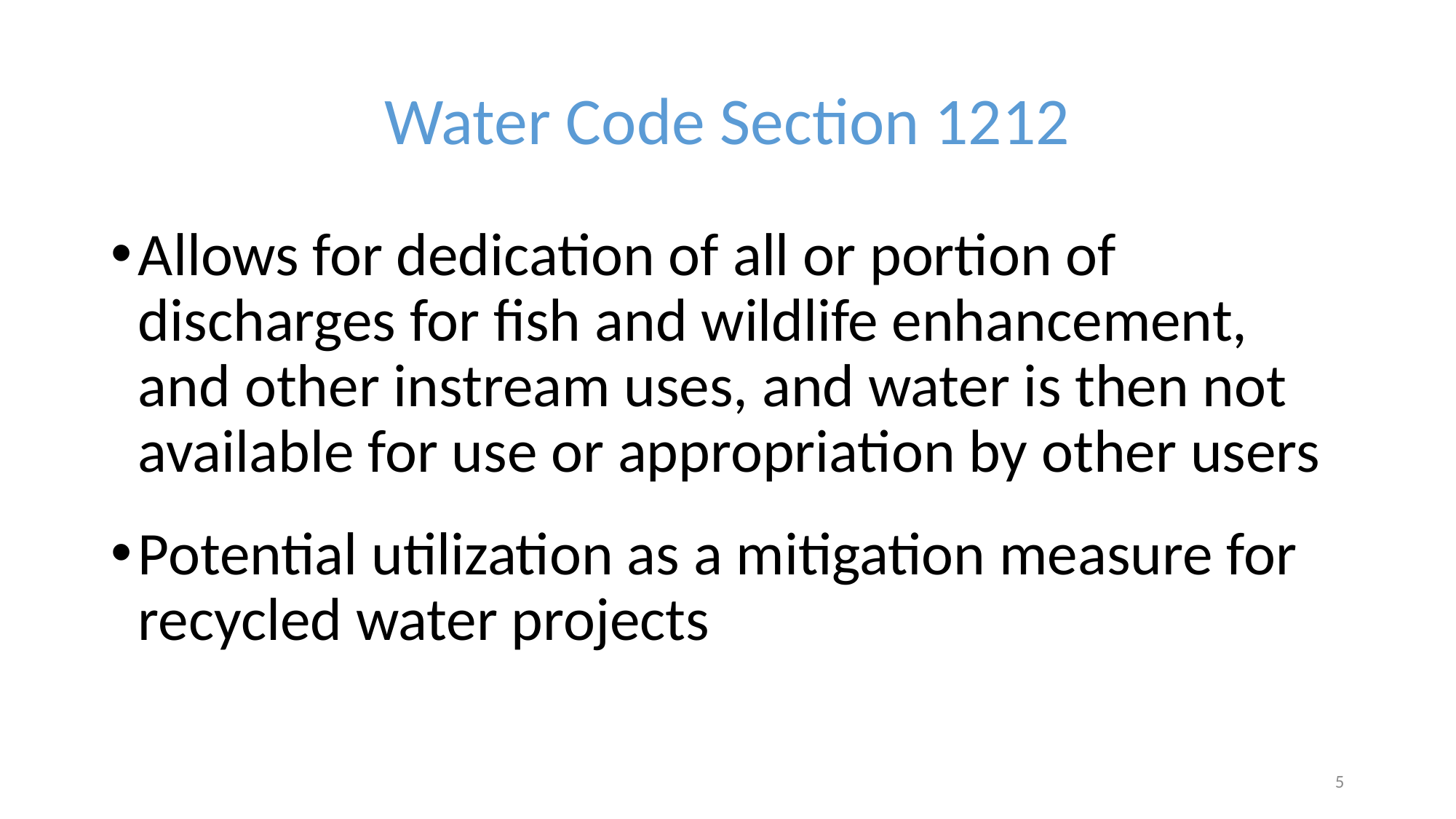

# Water Code Section 1212
Allows for dedication of all or portion of discharges for fish and wildlife enhancement, and other instream uses, and water is then not available for use or appropriation by other users
Potential utilization as a mitigation measure for recycled water projects
5